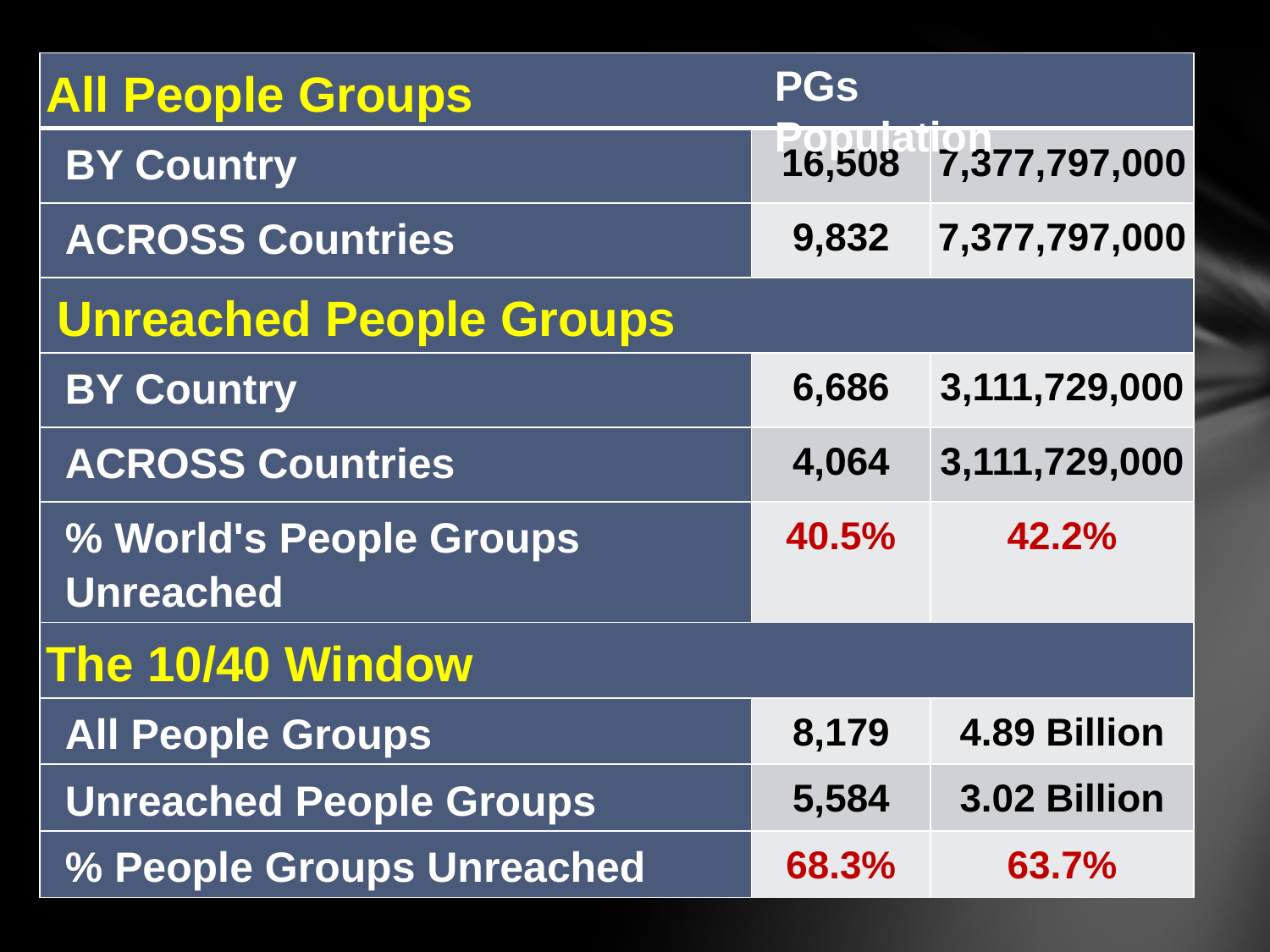

| All People Groups |  |  |
| --- | --- | --- |
| BY Country | 16,508 | 7,377,797,000 |
| ACROSS Countries | 9,832 | 7,377,797,000 |
| Unreached People Groups |  |  |
| BY Country | 6,686 | 3,111,729,000 |
| ACROSS Countries | 4,064 | 3,111,729,000 |
| % World's People Groups Unreached | 40.5% | 42.2% |
| The 10/40 Window |  |  |
| All People Groups | 8,179 | 4.89 Billion |
| Unreached People Groups | 5,584 | 3.02 Billion |
| % People Groups Unreached | 68.3% | 63.7% |
PGs           Population